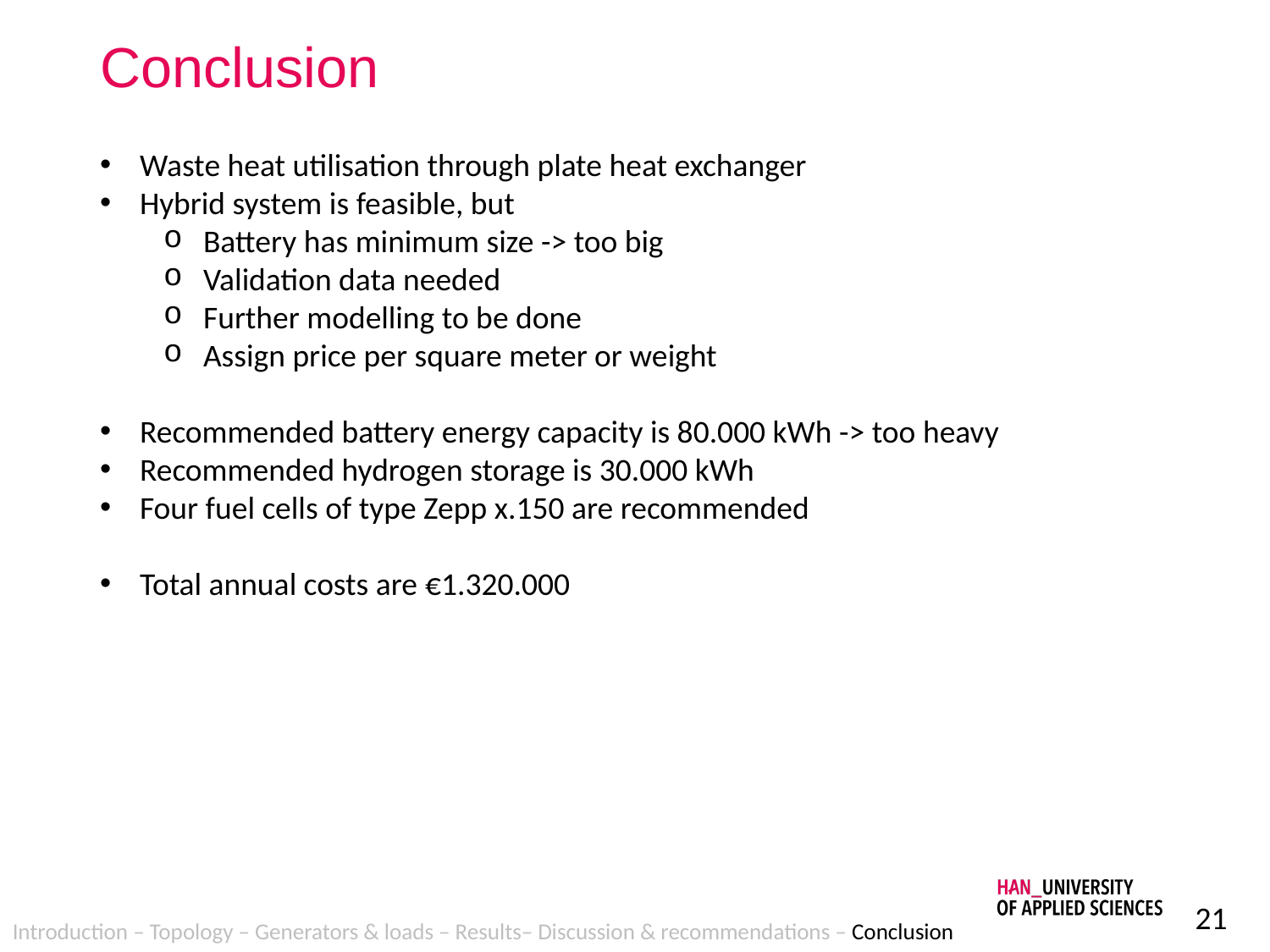

# Conclusion
Waste heat utilisation through plate heat exchanger
Hybrid system is feasible, but
Battery has minimum size -> too big
Validation data needed
Further modelling to be done
Assign price per square meter or weight

Recommended battery energy capacity is 80.000 kWh -> too heavy
Recommended hydrogen storage is 30.000 kWh
Four fuel cells of type Zepp x.150 are recommended

Total annual costs are €1.320.000
21
Introduction – Topology – Generators & loads – Results– Discussion & recommendations – Conclusion